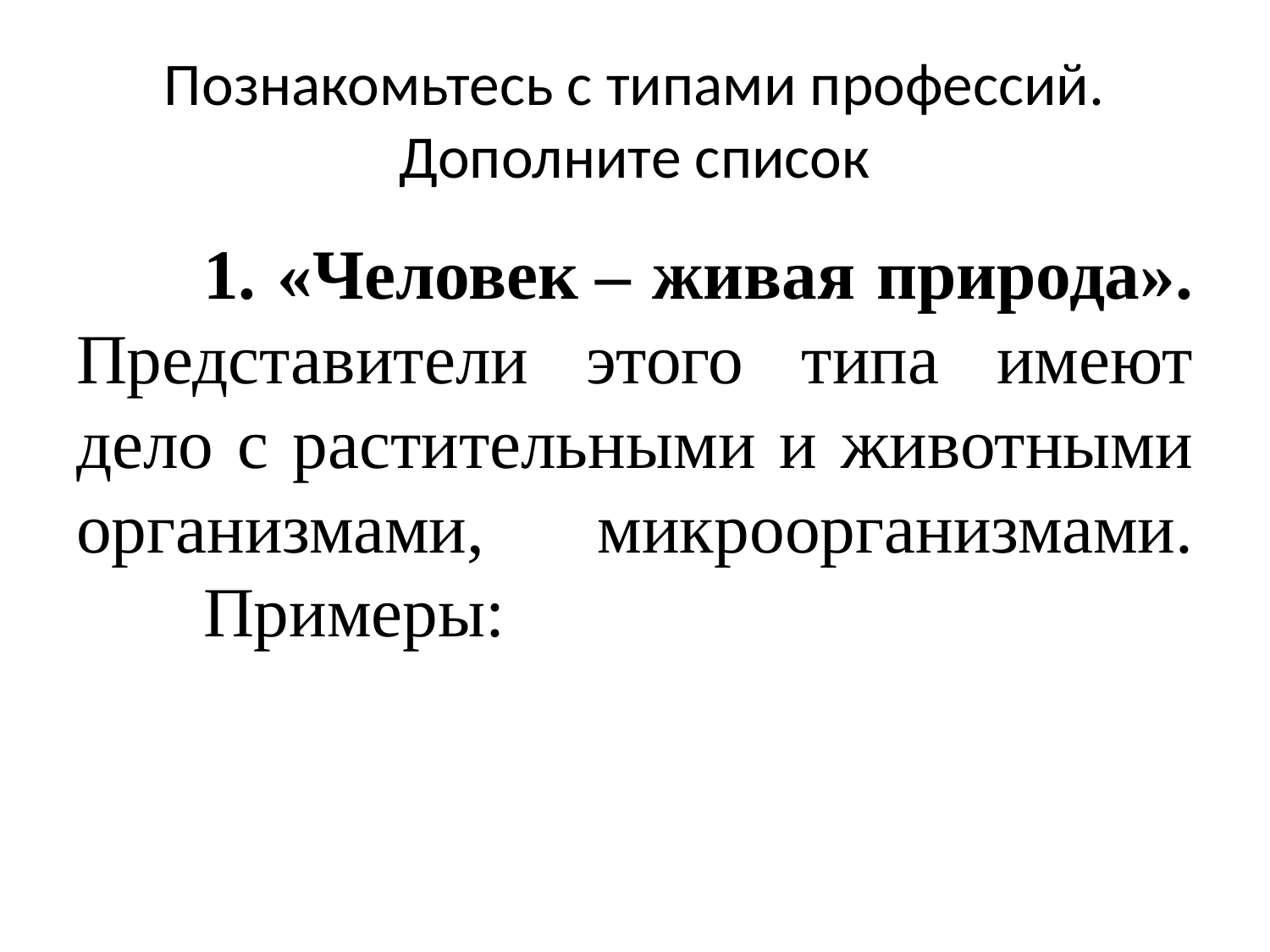

# Познакомьтесь с типами профессий. Дополните список
	1. «Человек – живая природа». Представители этого типа имеют дело с растительными и животными организмами, микроорганизмами. 	Примеры: